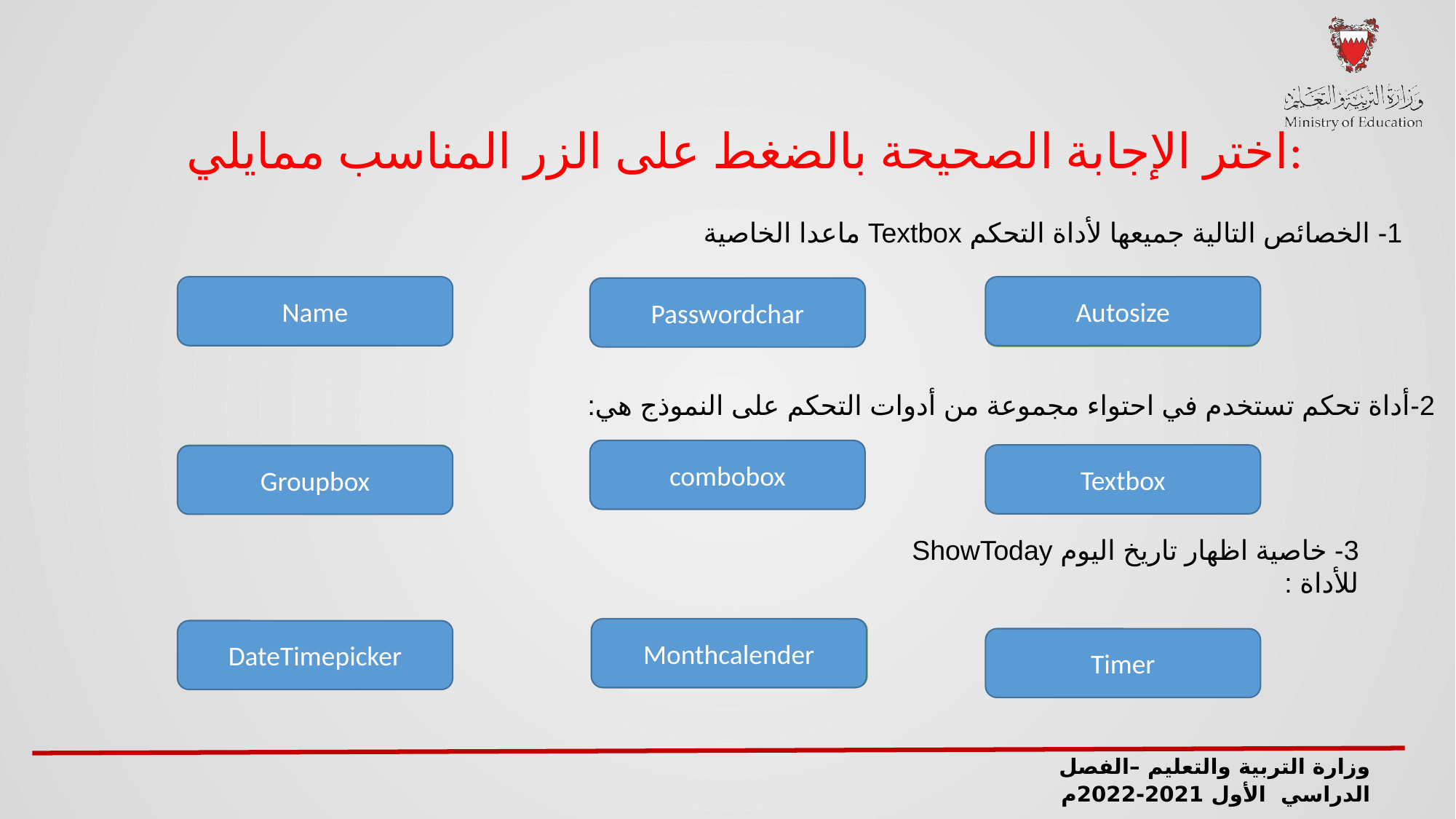

اختر الإجابة الصحيحة بالضغط على الزر المناسب ممايلي:
1- الخصائص التالية جميعها لأداة التحكم Textbox ماعدا الخاصية
Name
Autosize
احسنت إجابة صحيحة
Passwordchar
2-أداة تحكم تستخدم في احتواء مجموعة من أدوات التحكم على النموذج هي:
combobox
احسنت إجابة صحيحة
Textbox
Groupbox
3- خاصية اظهار تاريخ اليوم ShowToday  للأداة :
Monthcalender
احسنت إجابة صحيحة
DateTimepicker
Timer